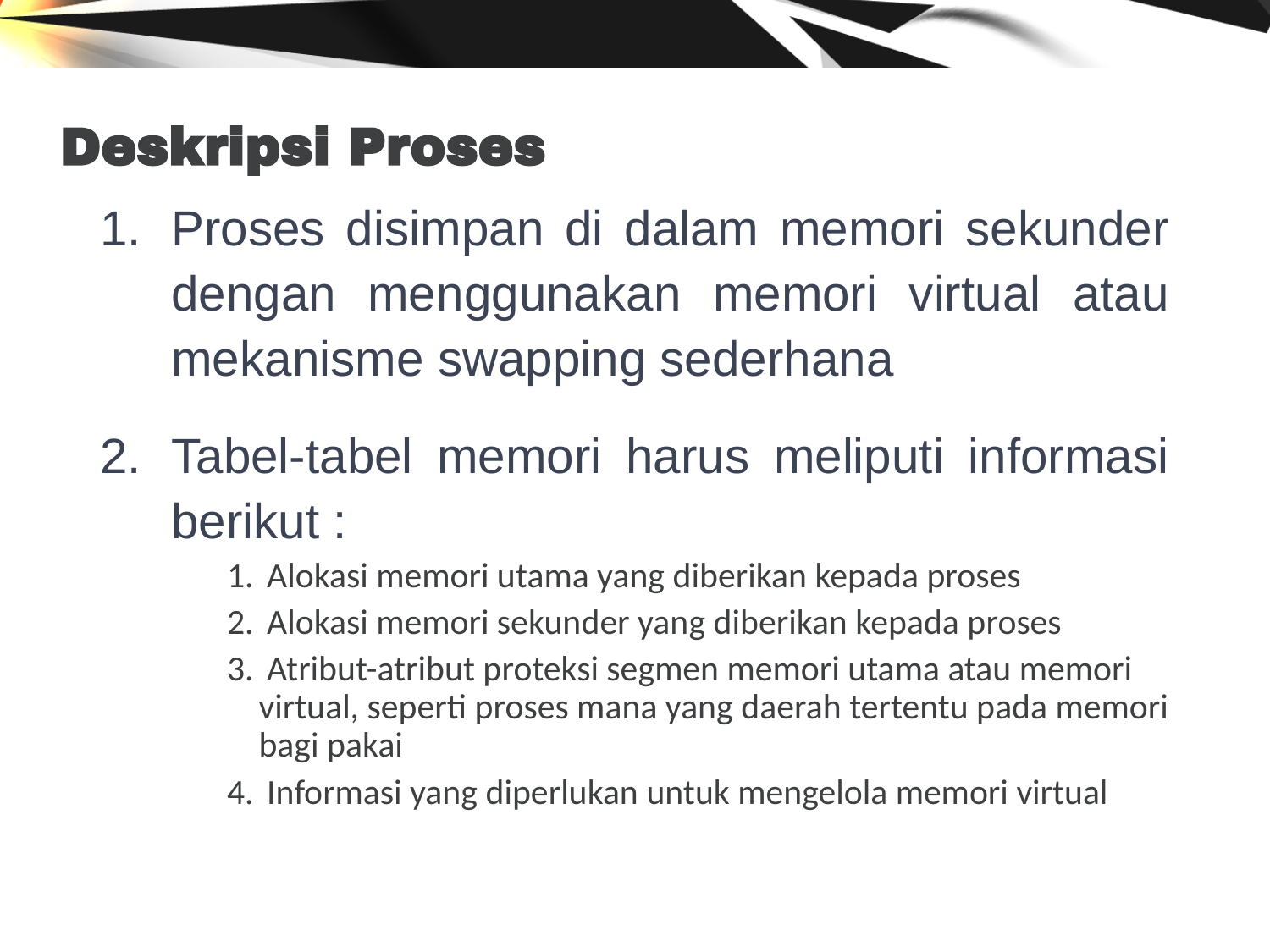

# Deskripsi Proses
Proses disimpan di dalam memori sekunder dengan menggunakan memori virtual atau mekanisme swapping sederhana
Tabel-tabel memori harus meliputi informasi berikut :
 Alokasi memori utama yang diberikan kepada proses
 Alokasi memori sekunder yang diberikan kepada proses
 Atribut-atribut proteksi segmen memori utama atau memori virtual, seperti proses mana yang daerah tertentu pada memori bagi pakai
 Informasi yang diperlukan untuk mengelola memori virtual